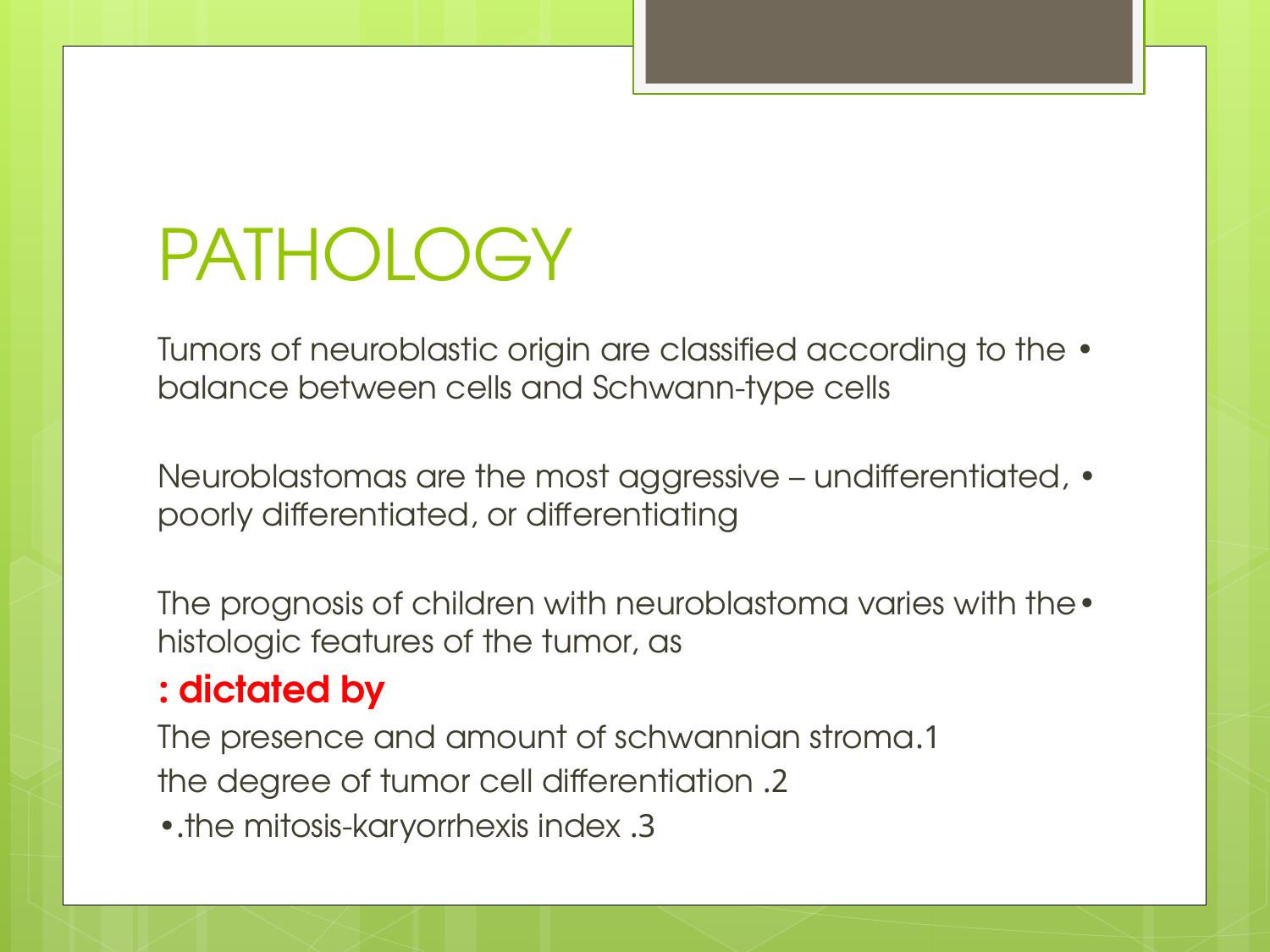

# PATHOLOGY
• Tumors of neuroblastic origin are classified according to the balance between cells and Schwann-type cells

• Neuroblastomas are the most aggressive – undifferentiated, poorly differentiated, or differentiating

•The prognosis of children with neuroblastoma varies with the histologic features of the tumor, as
 dictated by :
1.The presence and amount of schwannian stroma
2. the degree of tumor cell differentiation
3. the mitosis-karyorrhexis index.•